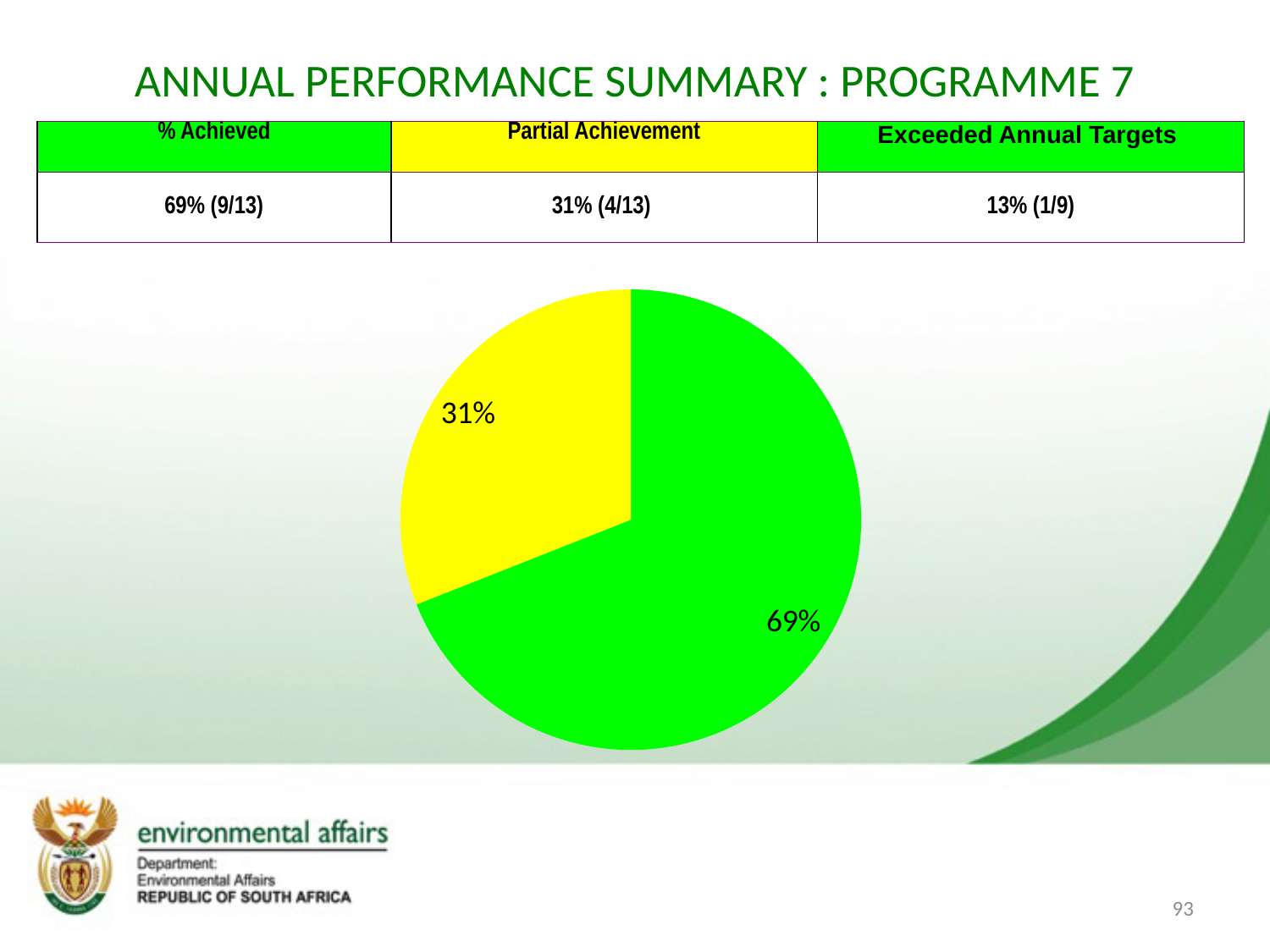

# ANNUAL PERFORMANCE SUMMARY : PROGRAMME 7
| % Achieved | Partial Achievement | Exceeded Annual Targets |
| --- | --- | --- |
| 69% (9/13) | 31% (4/13) | 13% (1/9) |

### Chart

| Category | Sales |
|---|---|
| On target | 0.69 |
| Work in progress | 0.31 |
93